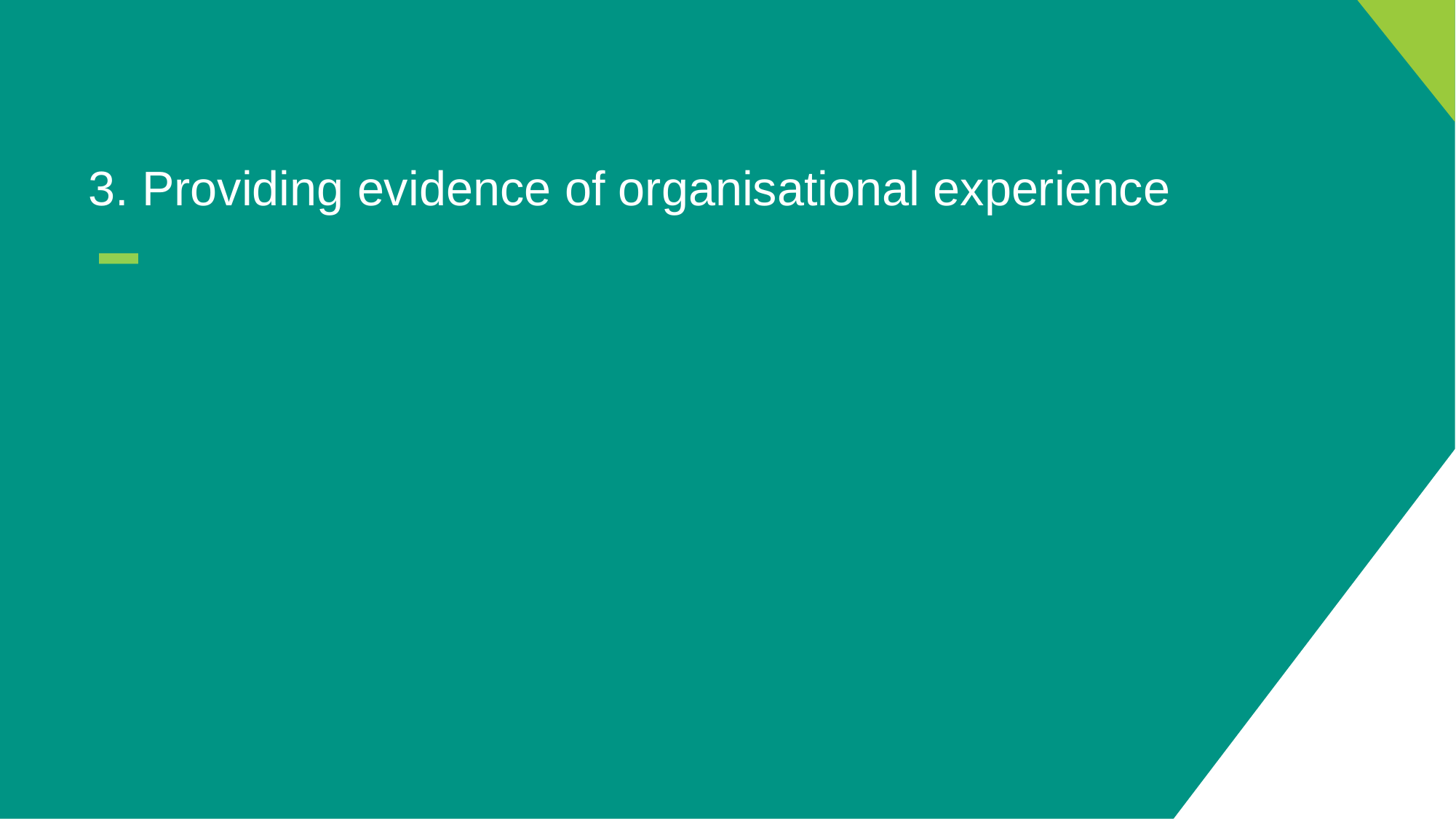

# 3. Providing evidence of organisational experience